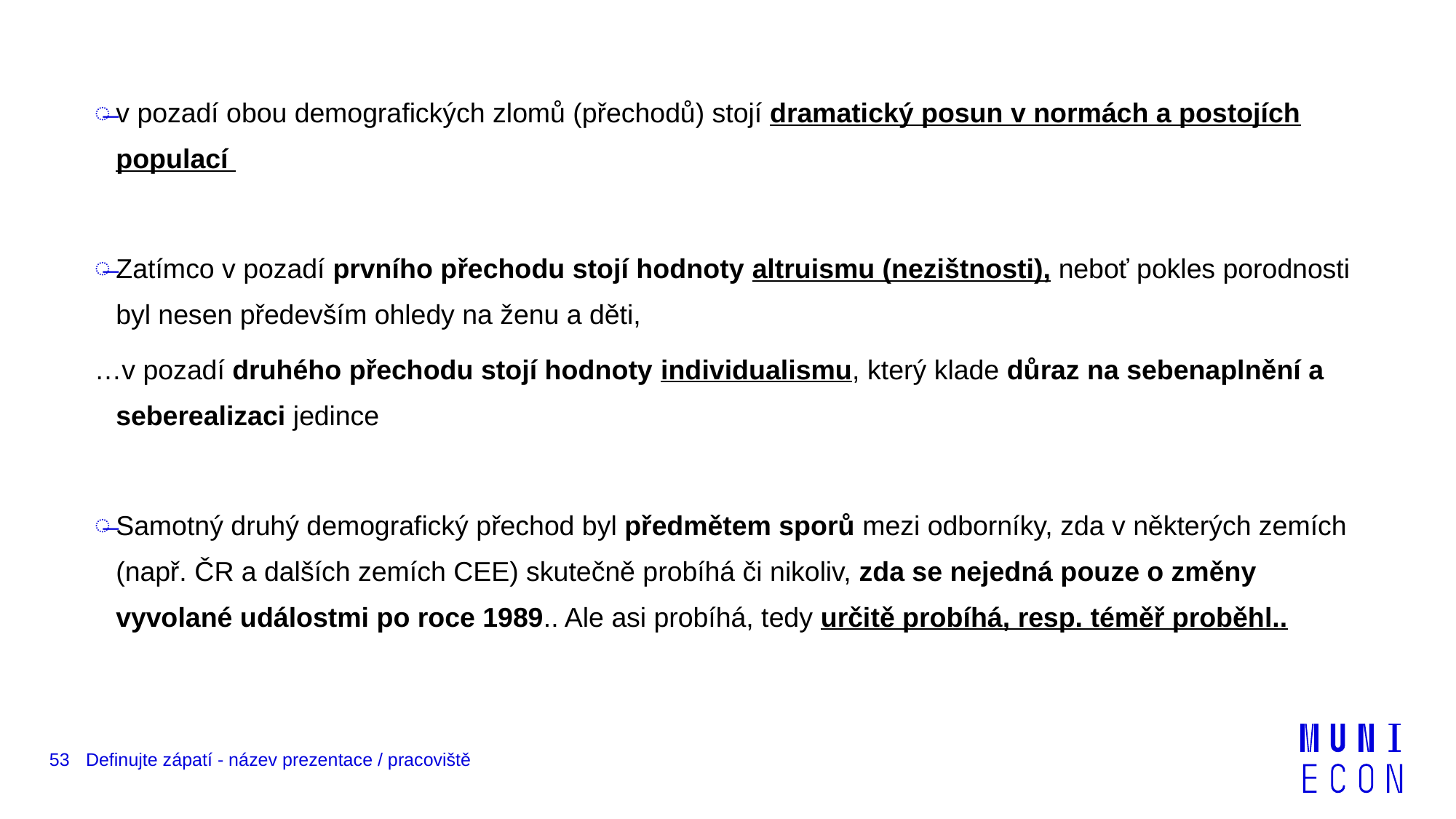

v pozadí obou demografických zlomů (přechodů) stojí dramatický posun v normách a postojích populací

Zatímco v pozadí prvního přechodu stojí hodnoty altruismu (nezištnosti), neboť pokles porodnosti byl nesen především ohledy na ženu a děti,
…v pozadí druhého přechodu stojí hodnoty individualismu, který klade důraz na sebenaplnění a seberealizaci jedince

Samotný druhý demografický přechod byl předmětem sporů mezi odborníky, zda v některých zemích (např. ČR a dalších zemích CEE) skutečně probíhá či nikoliv, zda se nejedná pouze o změny vyvolané událostmi po roce 1989.. Ale asi probíhá, tedy určitě probíhá, resp. téměř proběhl..

53
Definujte zápatí - název prezentace / pracoviště